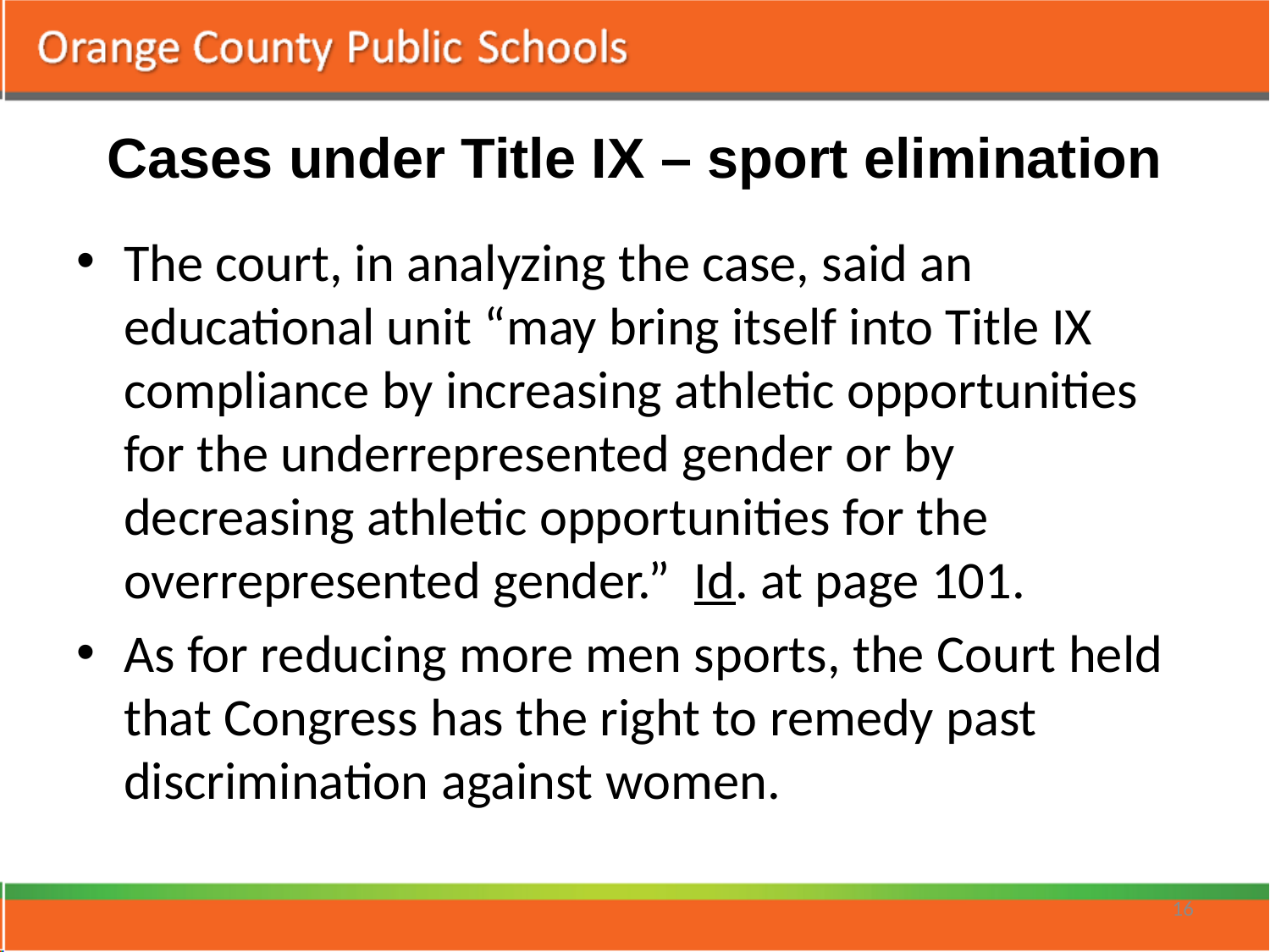

# Cases under Title IX – sport elimination
The court, in analyzing the case, said an educational unit “may bring itself into Title IX compliance by increasing athletic opportunities for the underrepresented gender or by decreasing athletic opportunities for the overrepresented gender.”  Id. at page 101.
As for reducing more men sports, the Court held that Congress has the right to remedy past discrimination against women.
16